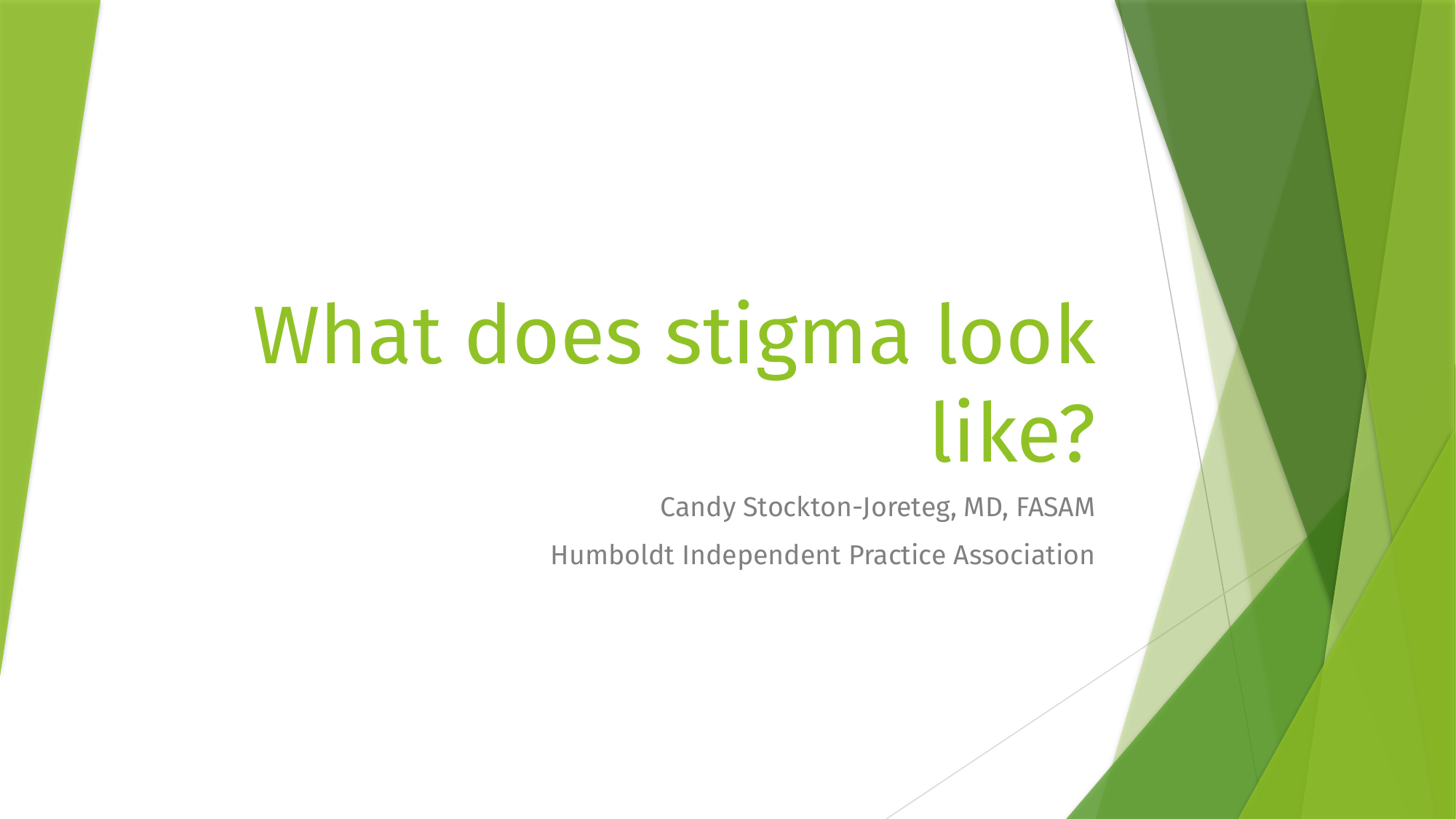

# What does stigma look like?
Candy Stockton-Joreteg, MD, FASAM
Humboldt Independent Practice Association